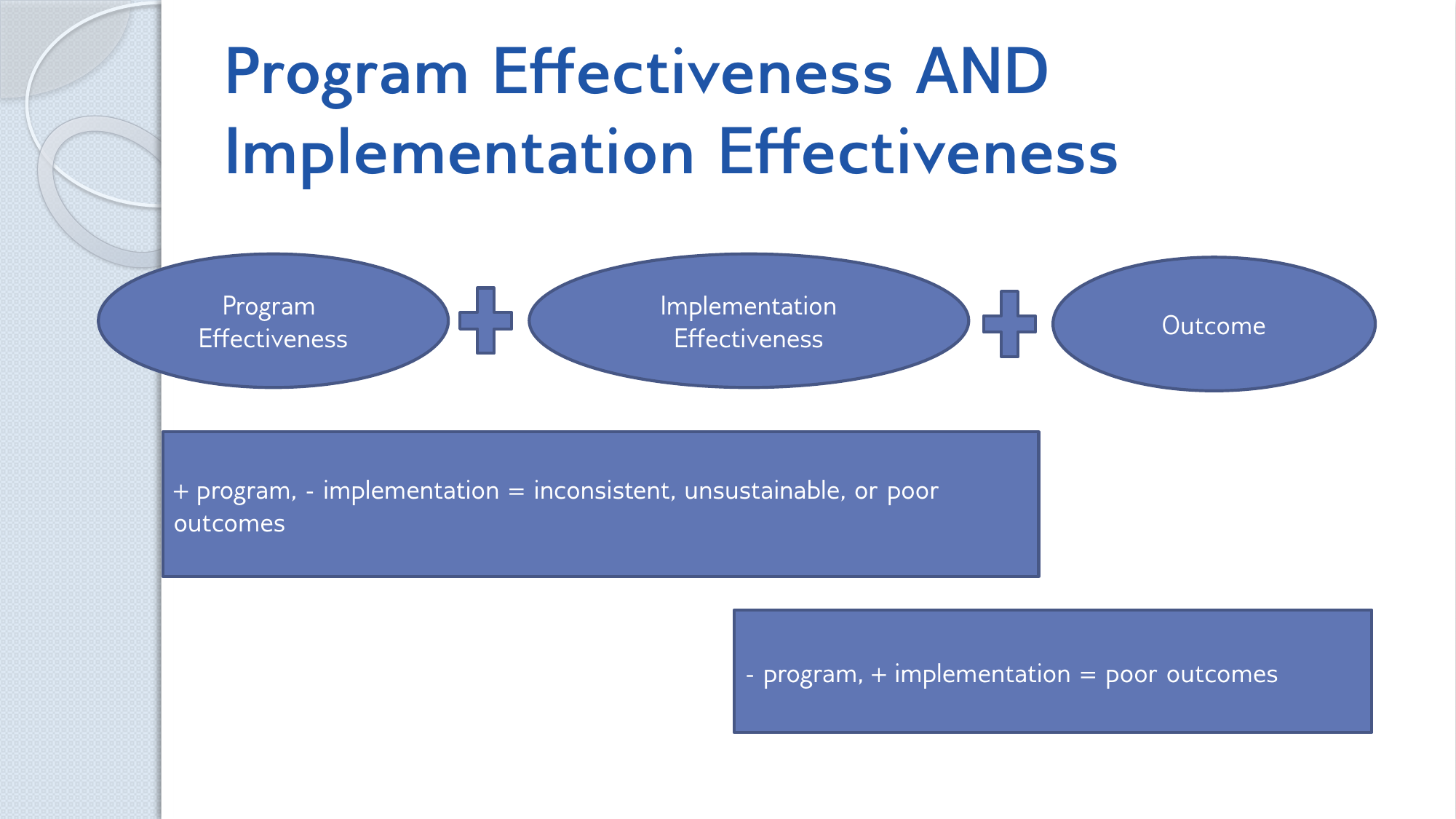

# Program Effectiveness AND Implementation Effectiveness
Program
Effectiveness
Implementation Effectiveness
Outcome

+ program, - implementation = inconsistent, unsustainable, or poor outcomes
- program, + implementation = poor outcomes